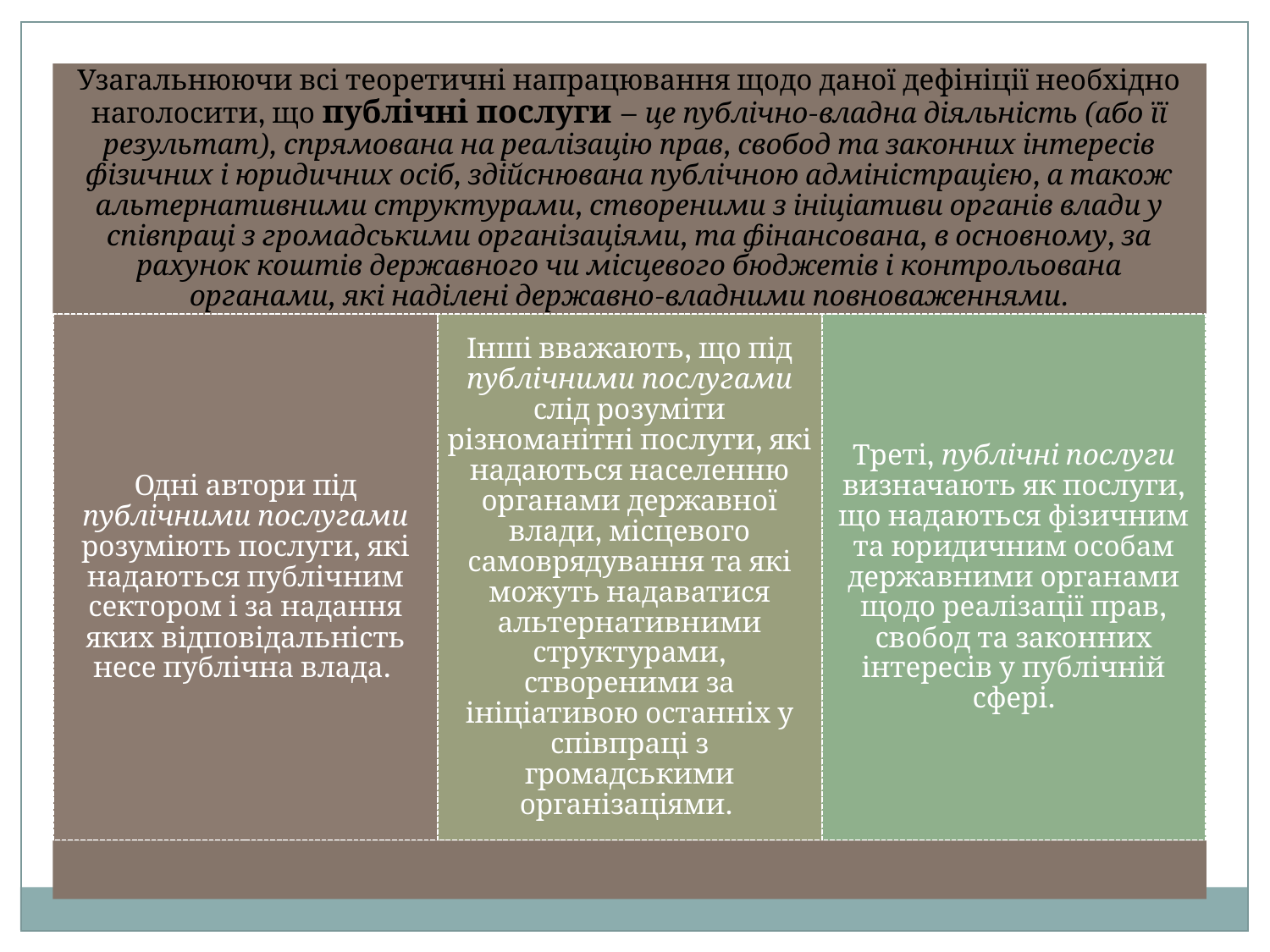

Узагальнюючи всі теоретичні напрацювання щодо даної дефініції необхідно наголосити, що публічні послуги – це публічно-владна діяльність (або її результат), спрямована на реалізацію прав, свобод та законних інтересів фізичних і юридичних осіб, здійснювана публічною адміністрацією, а також альтернативними структурами, створеними з ініціативи органів влади у співпраці з громадськими організаціями, та фінансована, в основному, за рахунок коштів державного чи місцевого бюджетів і контрольована органами, які наділені державно-владними повноваженнями.
Одні автори під публічними послугами розуміють послуги, які надаються публічним сектором і за надання яких відповідальність несе публічна влада.
Інші вважають, що під публічними послугами слід розуміти різноманітні послуги, які надаються населенню органами державної влади, місцевого самоврядування та які можуть надаватися альтернативними структурами, створеними за ініціативою останніх у співпраці з громадськими організаціями.
Треті, публічні послуги визначають як послуги, що надаються фізичним та юридичним особам державними органами щодо реалізації прав, свобод та законних інтересів у публічній сфері.